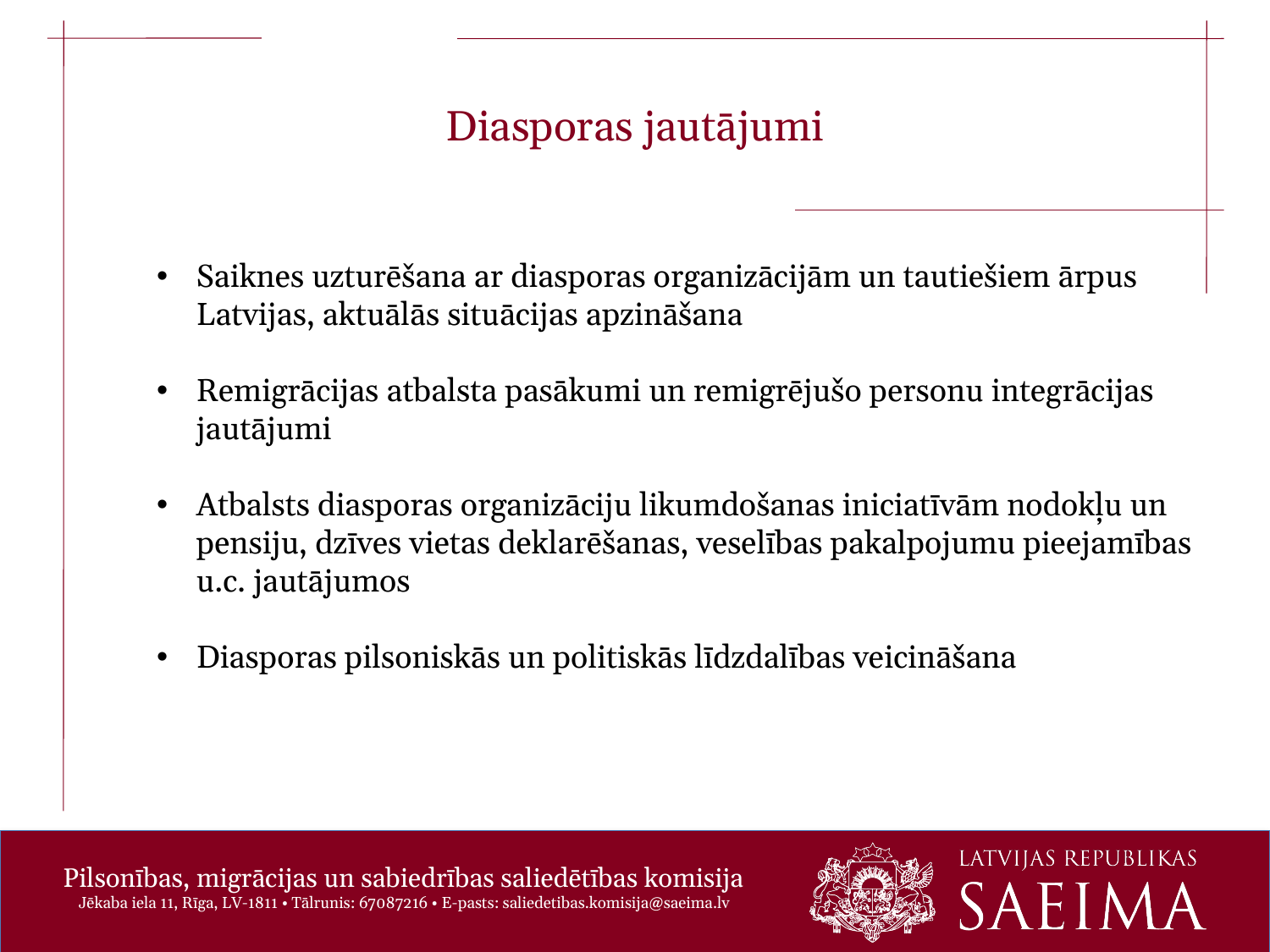

Diasporas jautājumi

Saiknes uzturēšana ar diasporas organizācijām un tautiešiem ārpus Latvijas, aktuālās situācijas apzināšana

Remigrācijas atbalsta pasākumi un remigrējušo personu integrācijas jautājumi

Atbalsts diasporas organizāciju likumdošanas iniciatīvām nodokļu un pensiju, dzīves vietas deklarēšanas, veselības pakalpojumu pieejamības u.c. jautājumos

Diasporas pilsoniskās un politiskās līdzdalības veicināšana